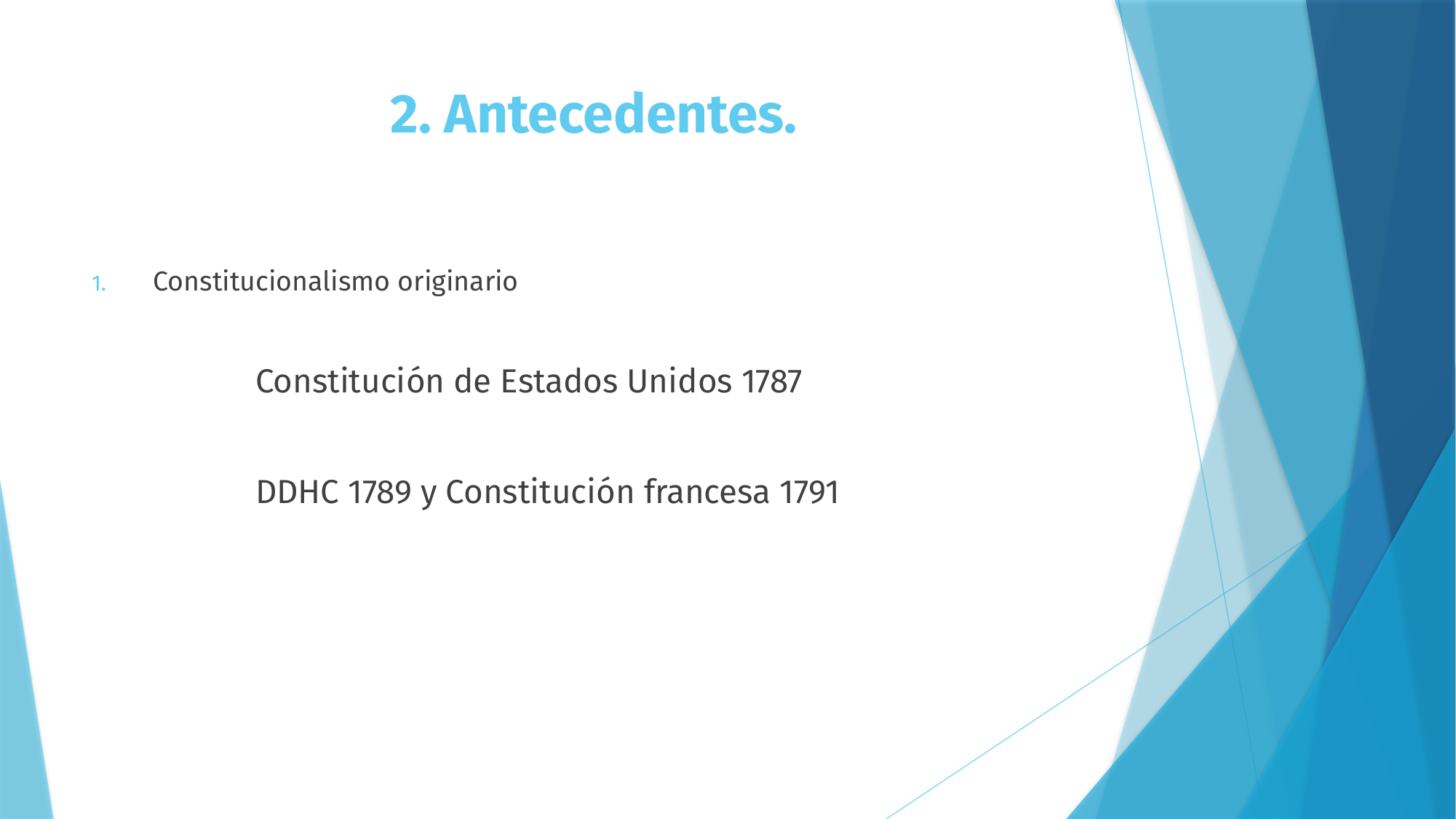

# 2. Antecedentes.
Constitucionalismo originario

	Constitución de Estados Unidos 1787

	DDHC 1789 y Constitución francesa 1791